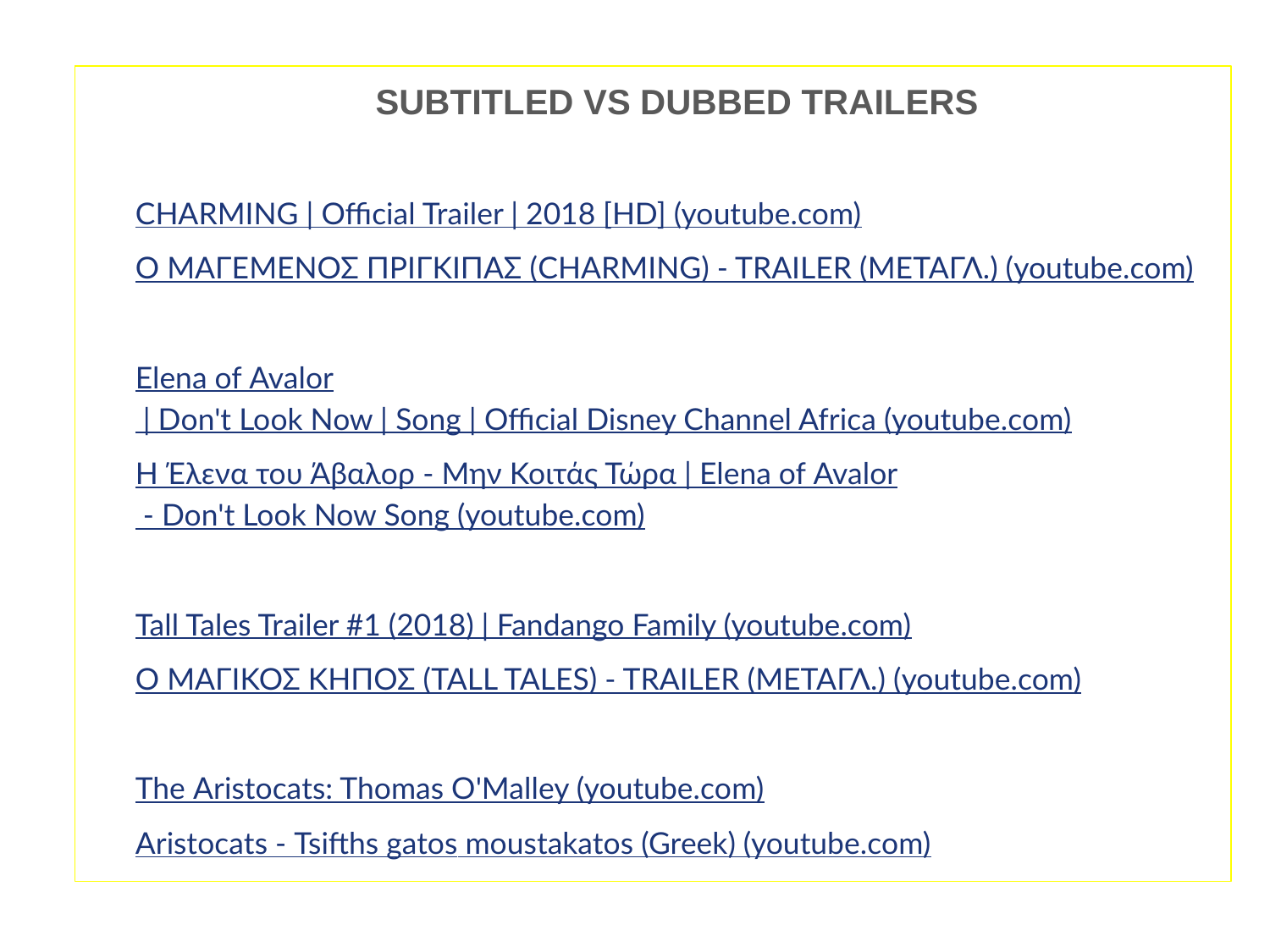

SUBTITLED VS DUBBED TRAILERS

CHARMING | Official Trailer | 2018 [HD] (youtube.com)
Ο ΜΑΓΕΜΕΝΟΣ ΠΡΙΓΚΙΠΑΣ (CHARMING) - TRAILER (ΜΕΤΑΓΛ.) (youtube.com)

Elena of Avalor | Don't Look Now | Song | Official Disney Channel Africa (youtube.com)
H Έλενα του Άβαλορ - Μην Κοιτάς Τώρα | Elena of Avalor - Don't Look Now Song (youtube.com)

Tall Tales Trailer #1 (2018) | Fandango Family (youtube.com)
Ο ΜΑΓΙΚΟΣ ΚΗΠΟΣ (TALL TALES) - TRAILER (ΜΕΤΑΓΛ.) (youtube.com)

The Aristocats: Thomas O'Malley (youtube.com)
Aristocats - Tsifths gatos moustakatos (Greek) (youtube.com)